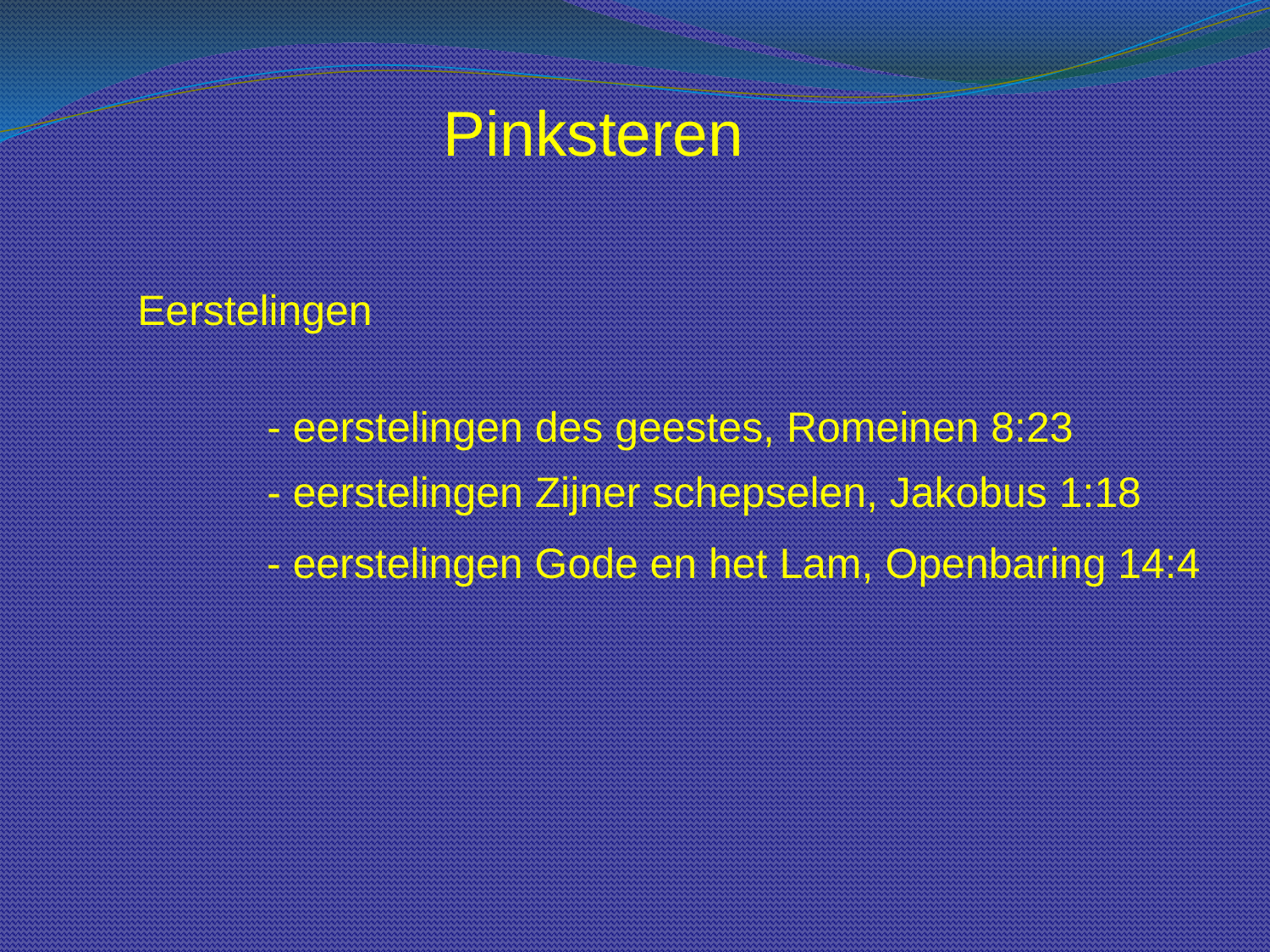

Pinksteren
Eerstelingen
	- eerstelingen des geestes, Romeinen 8:23
	- eerstelingen Zijner schepselen, Jakobus 1:18
	- eerstelingen Gode en het Lam, Openbaring 14:4